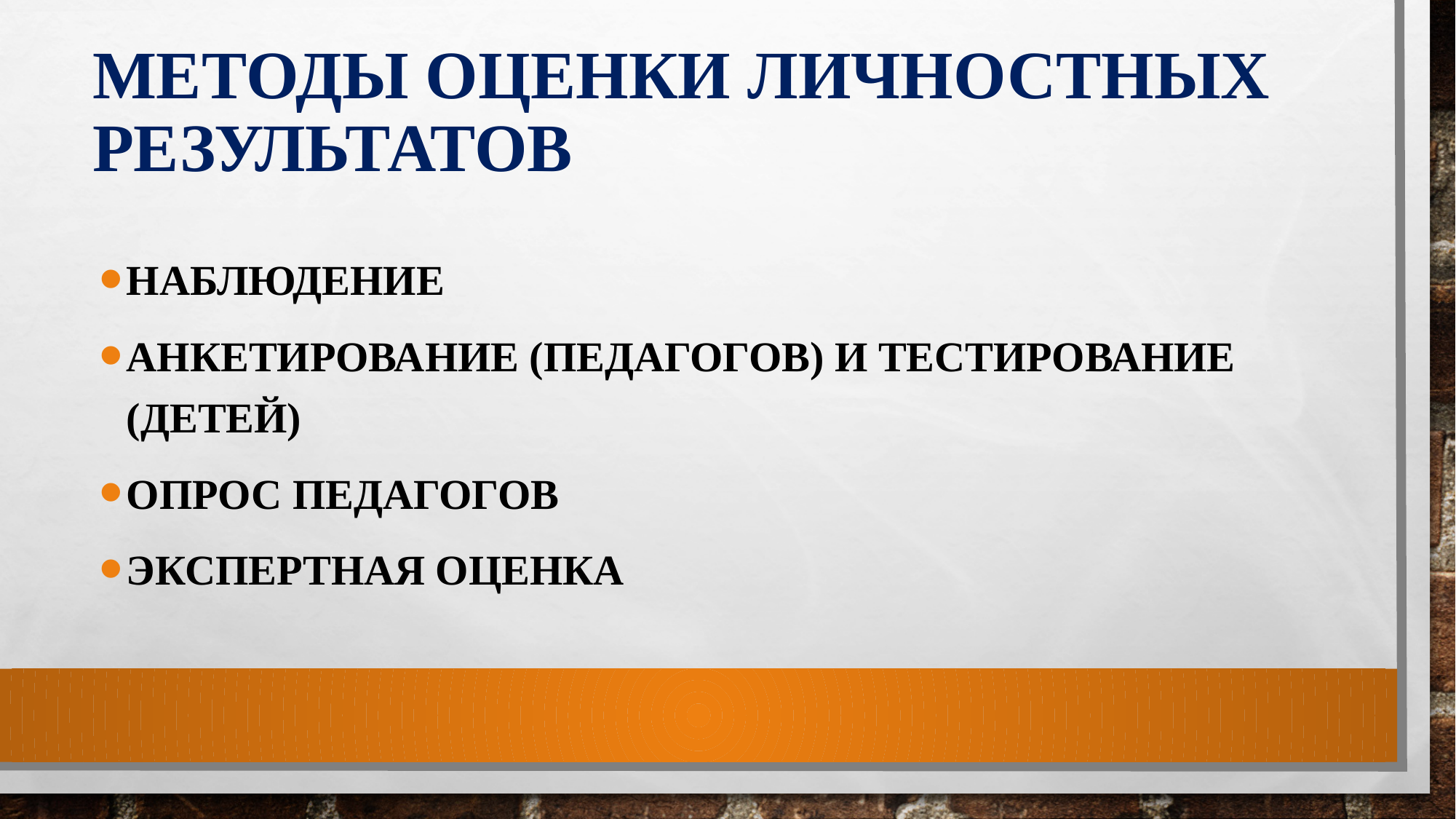

# Методы оценки личностных результатов
Наблюдение
Анкетирование (педагогов) и тестирование (детей)
опрос педагогов
Экспертная оценка